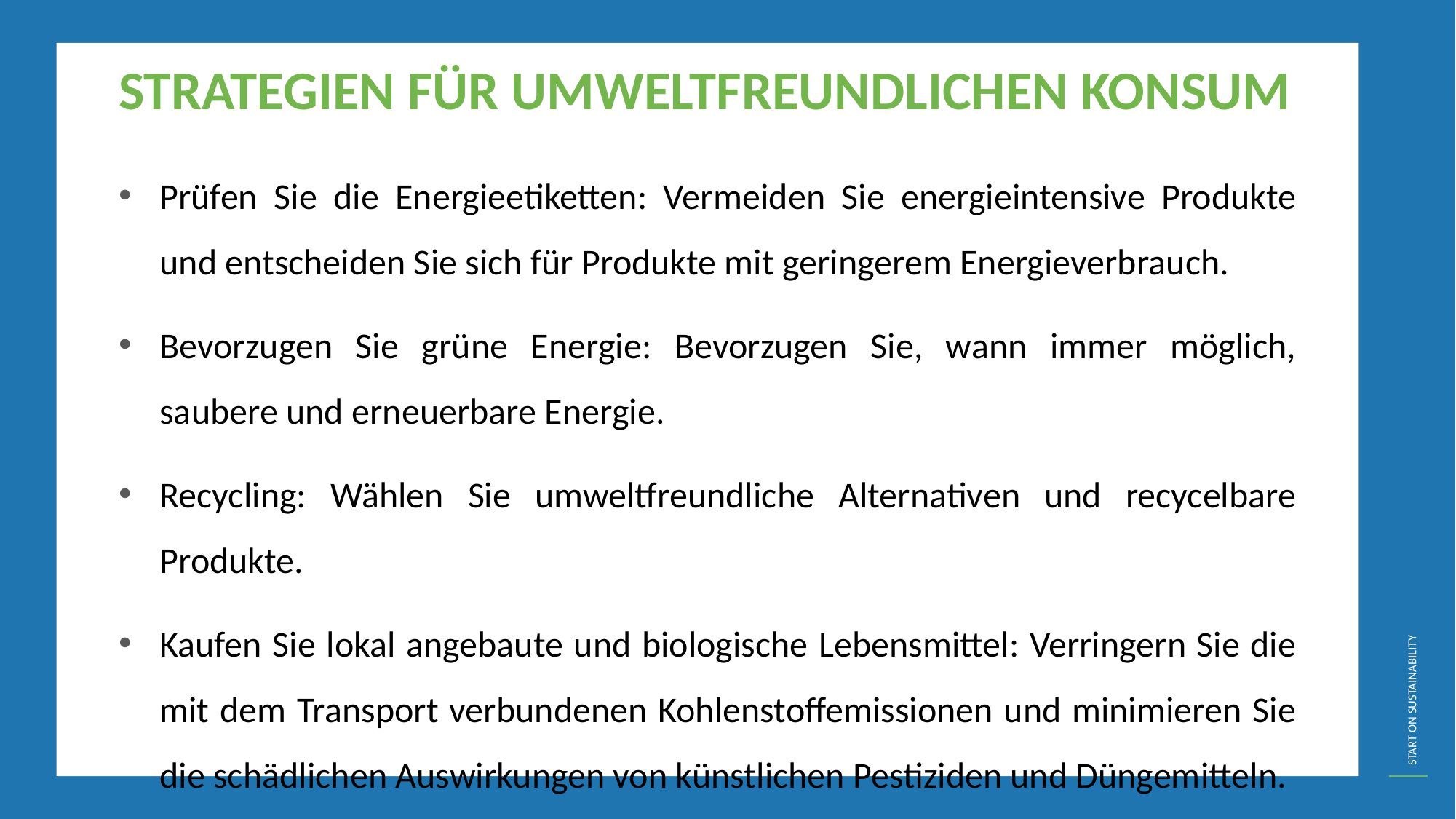

STRATEGIEN FÜR UMWELTFREUNDLICHEN KONSUM
Prüfen Sie die Energieetiketten: Vermeiden Sie energieintensive Produkte und entscheiden Sie sich für Produkte mit geringerem Energieverbrauch.
Bevorzugen Sie grüne Energie: Bevorzugen Sie, wann immer möglich, saubere und erneuerbare Energie.
Recycling: Wählen Sie umweltfreundliche Alternativen und recycelbare Produkte.
Kaufen Sie lokal angebaute und biologische Lebensmittel: Verringern Sie die mit dem Transport verbundenen Kohlenstoffemissionen und minimieren Sie die schädlichen Auswirkungen von künstlichen Pestiziden und Düngemitteln.